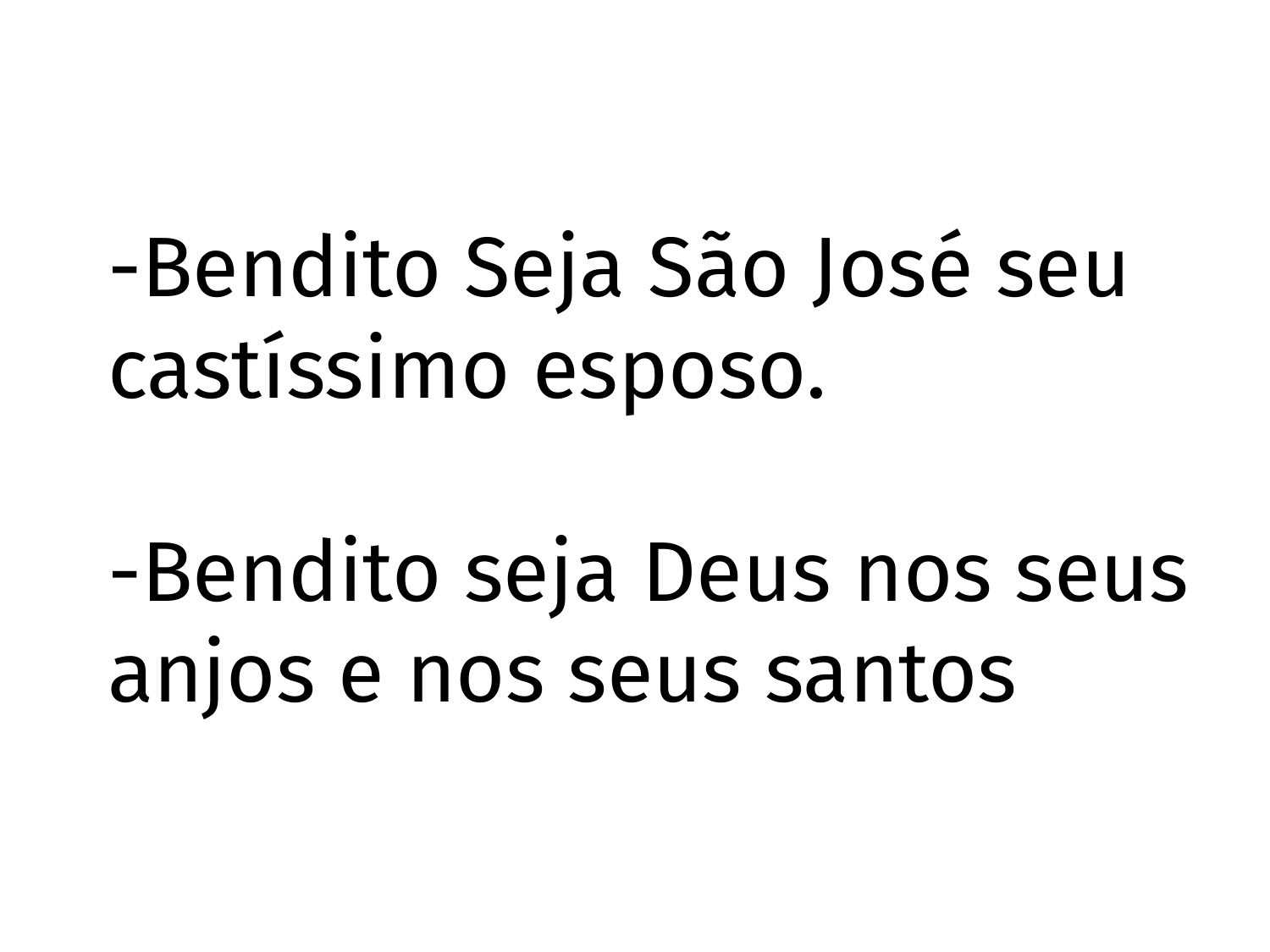

-Bendito Seja São José seu castíssimo esposo.
-Bendito seja Deus nos seus anjos e nos seus santos